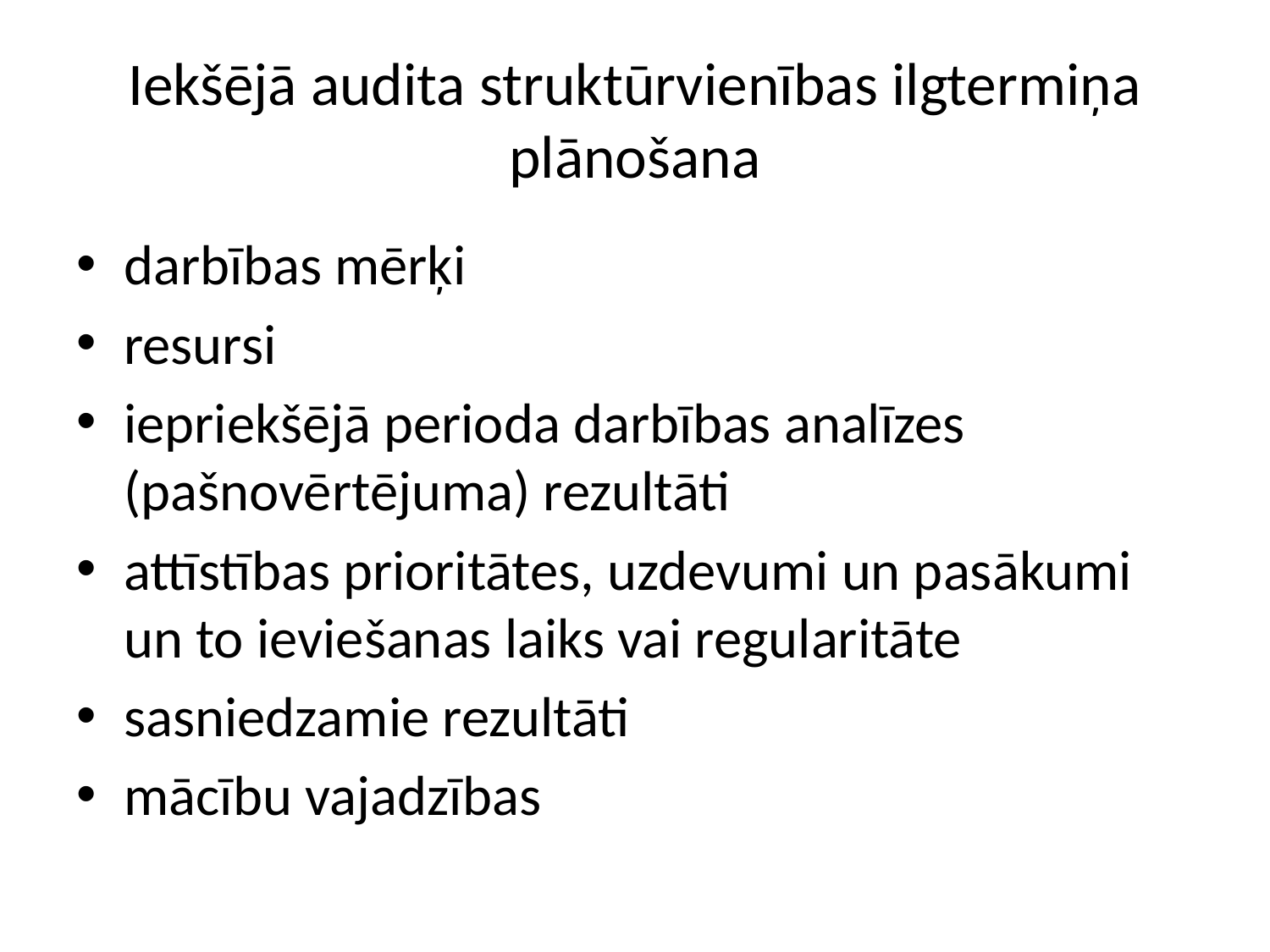

# Iekšējā audita struktūrvienības ilgtermiņa plānošana
darbības mērķi
resursi
iepriekšējā perioda darbības analīzes      (pašnovērtējuma) rezultāti
attīstības prioritātes, uzdevumi un pasākumi un to ieviešanas laiks vai regularitāte
sasniedzamie rezultāti
mācību vajadzības